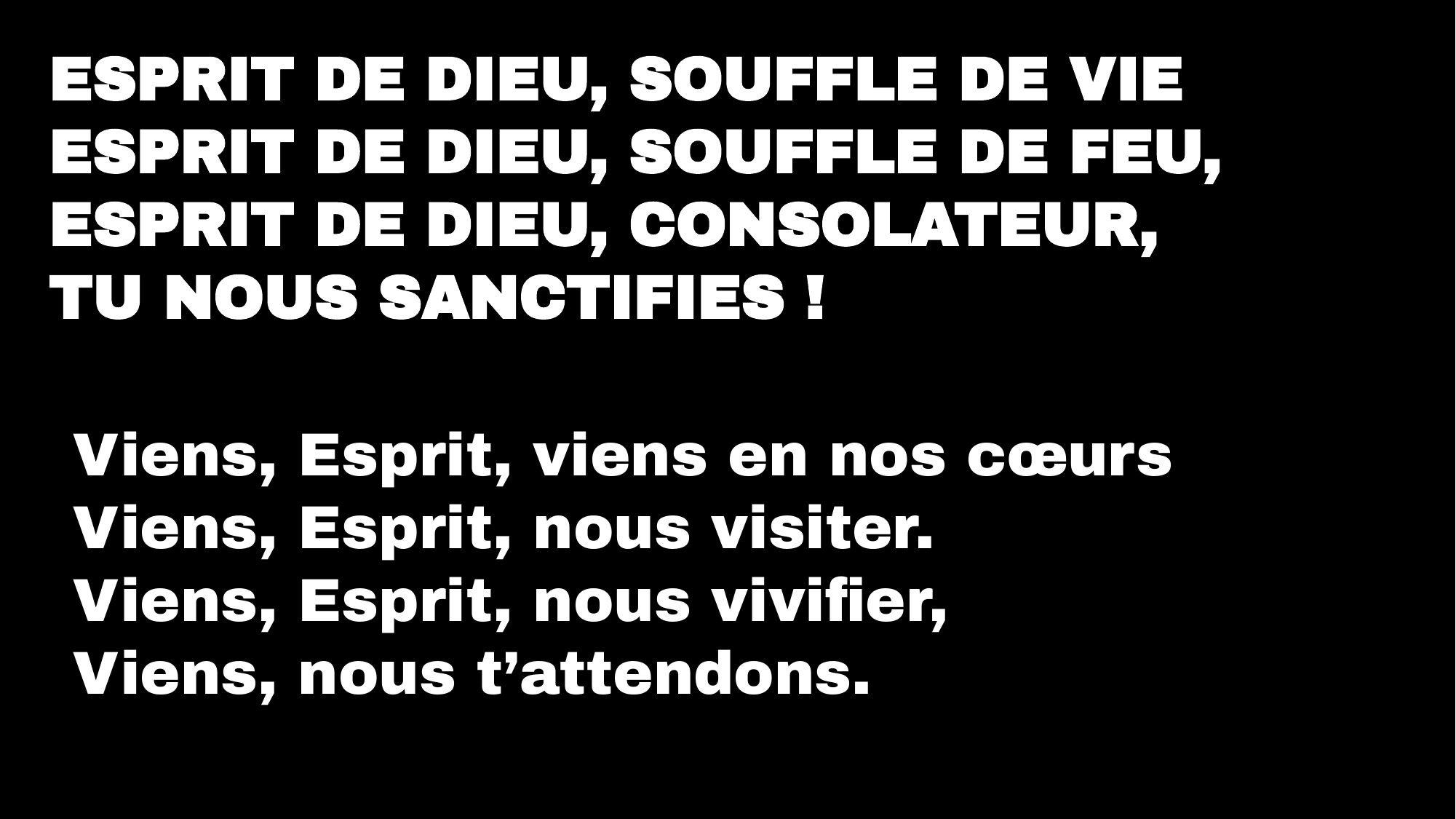

Esprit de Dieu, souffle de vie
Esprit de Dieu, souffle de feu,
Esprit de Dieu, consolateur,
Tu nous sanctifies !
Viens, Esprit, viens en nos cœurs
Viens, Esprit, nous visiter.
Viens, Esprit, nous vivifier,
Viens, nous t’attendons.